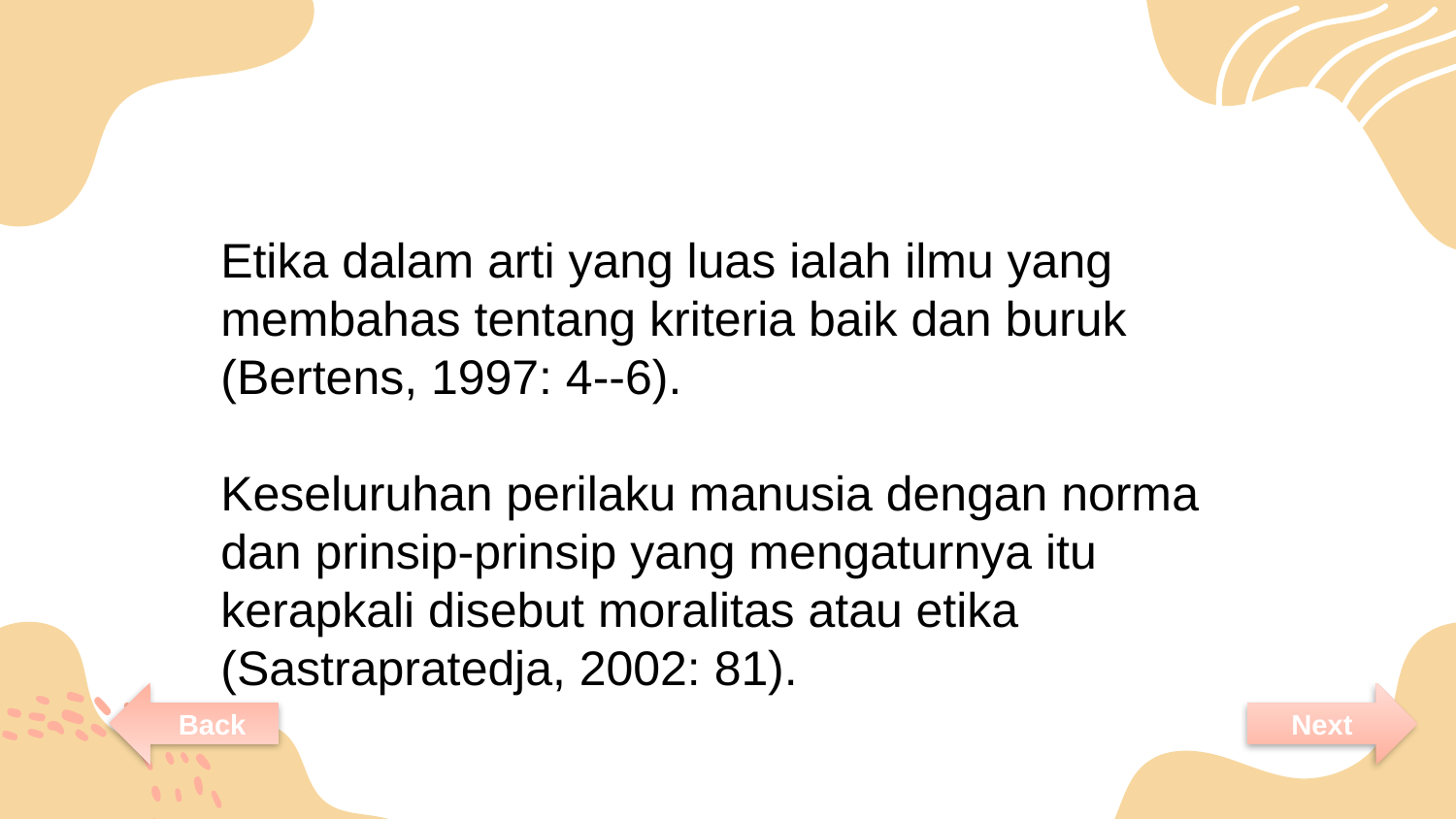

# Etika dalam arti yang luas ialah ilmu yang membahas tentang kriteria baik dan buruk (Bertens, 1997: 4--6). Keseluruhan perilaku manusia dengan norma dan prinsip-prinsip yang mengaturnya itu kerapkali disebut moralitas atau etika (Sastrapratedja, 2002: 81).

Next
Back